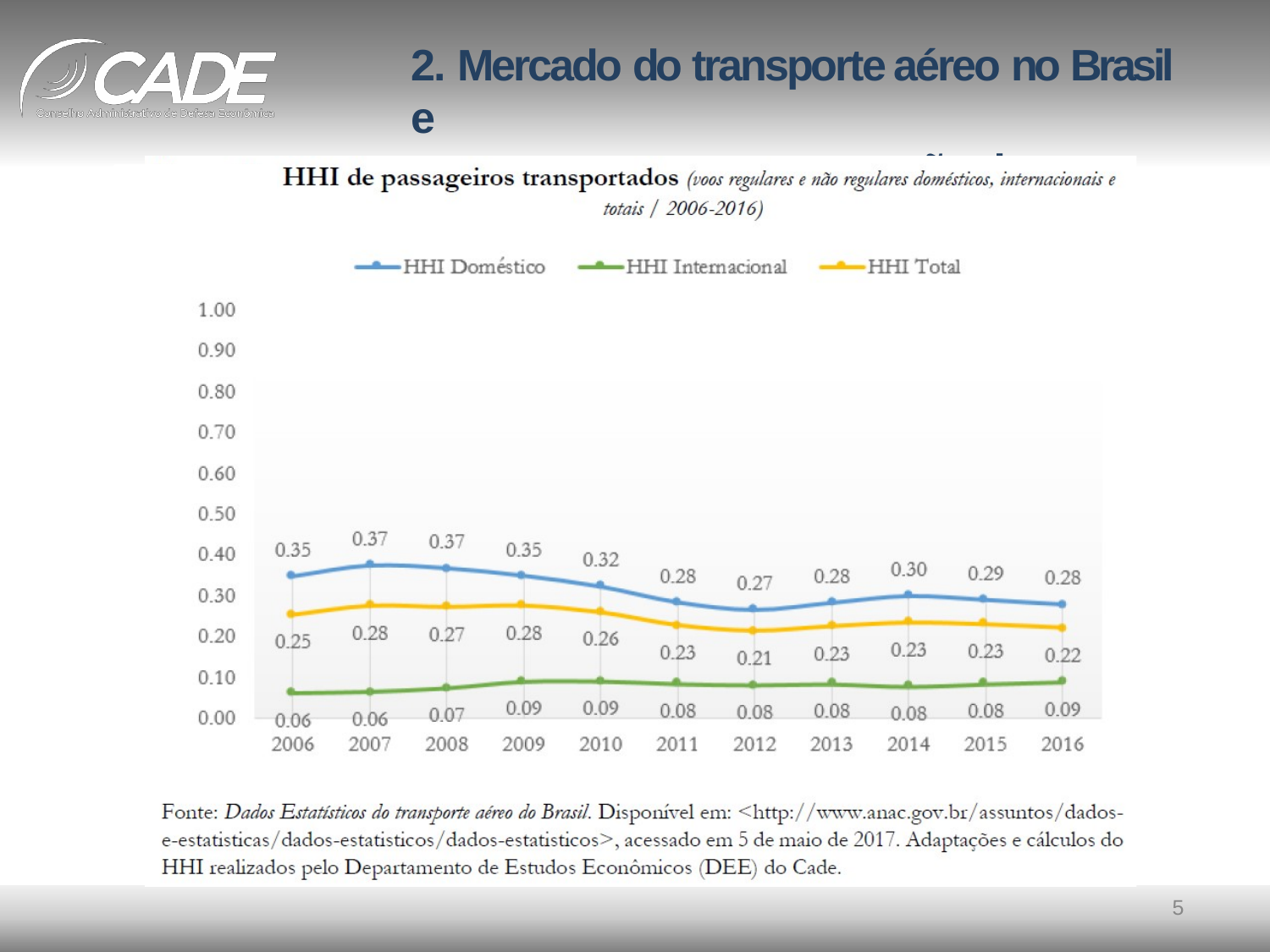

# 2. Mercado do transporte aéreo no Brasil e
concentração de mercado

5